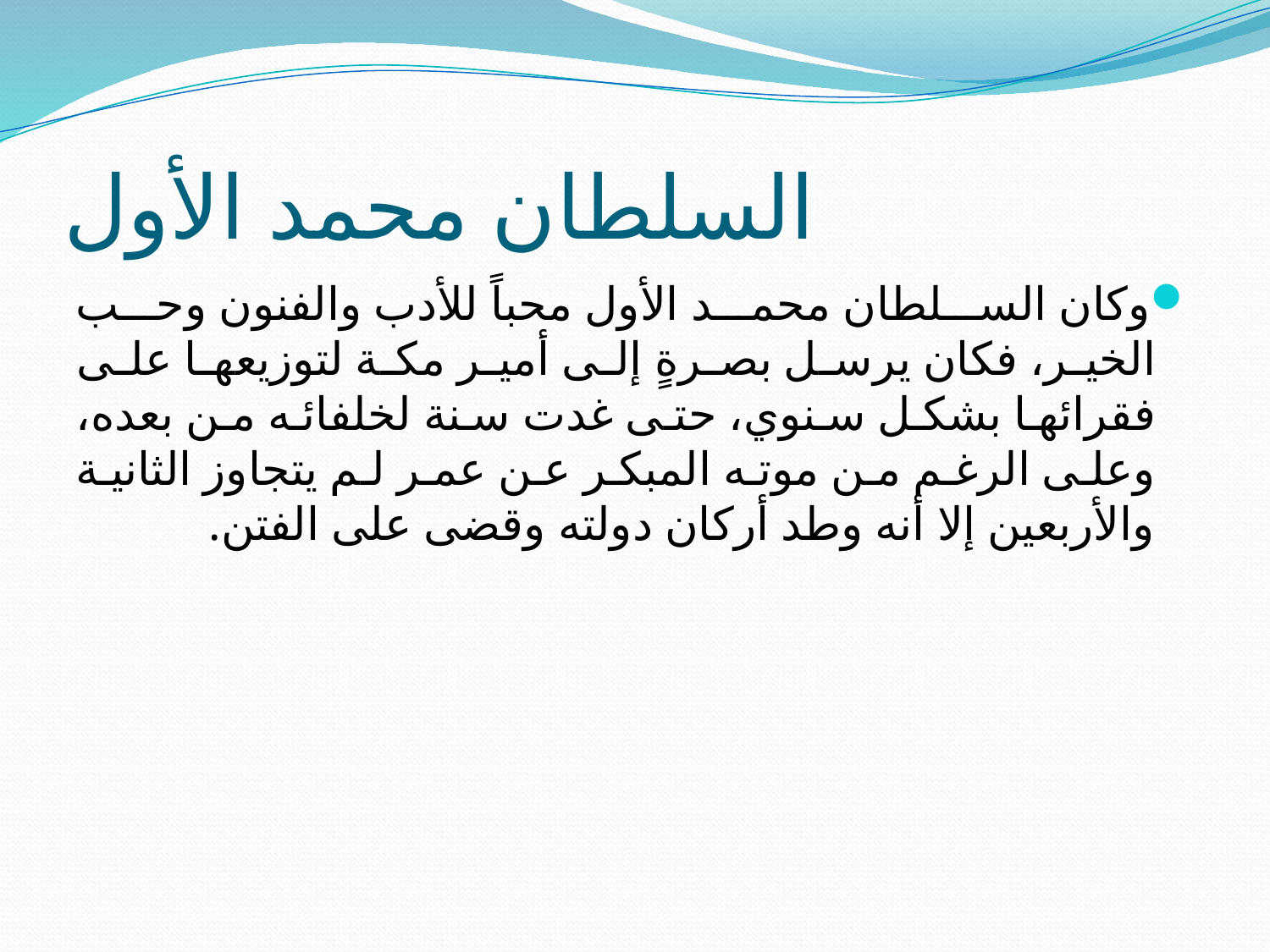

# السلطان محمد الأول
وكان السلطان محمد الأول محباً للأدب والفنون وحب الخير، فكان يرسل بصرةٍ إلى أمير مكة لتوزيعها على فقرائها بشكل سنوي، حتى غدت سنة لخلفائه من بعده، وعلى الرغم من موته المبكر عن عمر لم يتجاوز الثانية والأربعين إلا أنه وطد أركان دولته وقضى على الفتن.